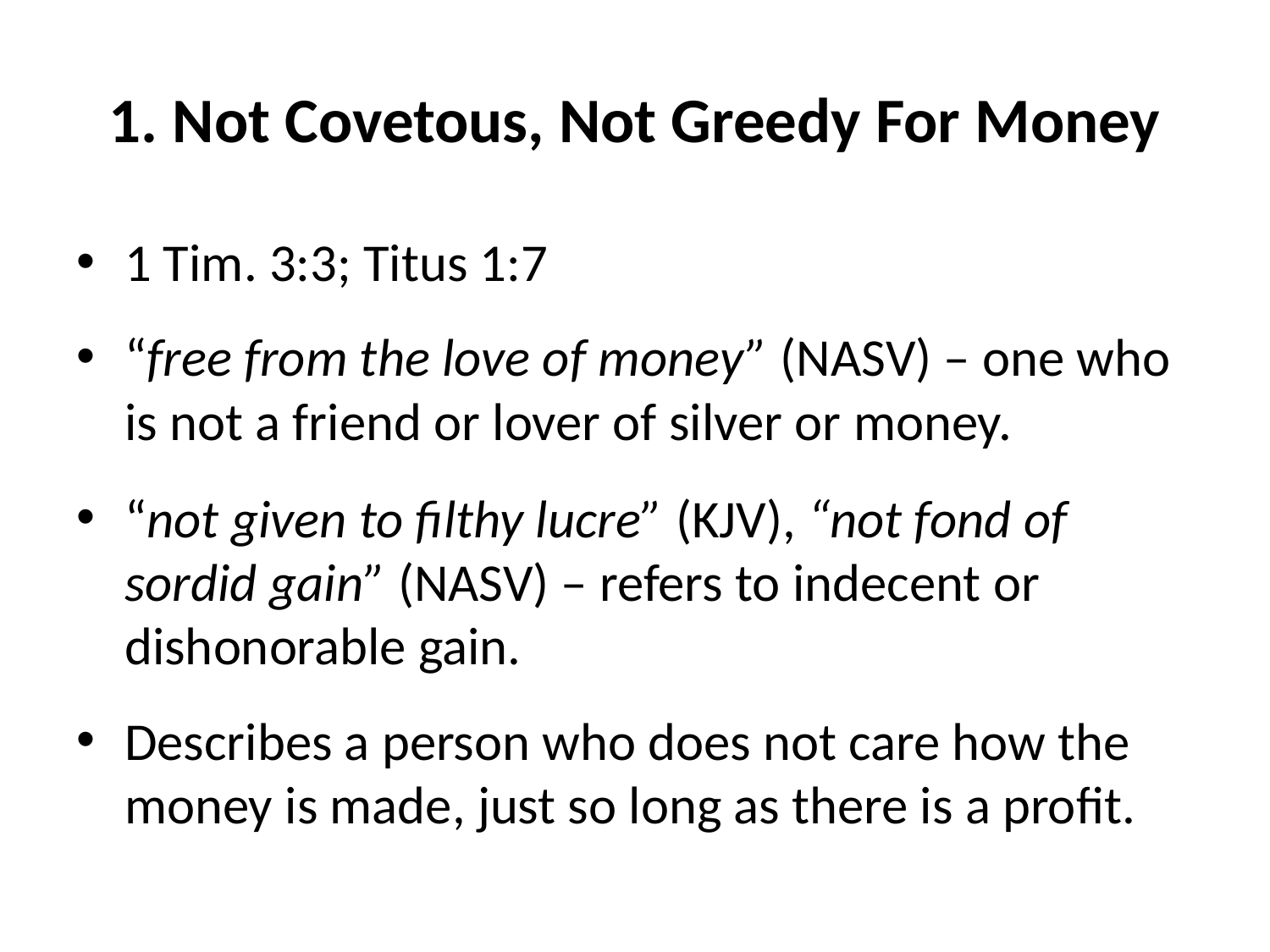

# 1. Not Covetous, Not Greedy For Money
1 Tim. 3:3; Titus 1:7

“free from the love of money” (NASV) – one who is not a friend or lover of silver or money.

“not given to filthy lucre” (KJV), “not fond of sordid gain” (NASV) – refers to indecent or dishonorable gain.

Describes a person who does not care how the money is made, just so long as there is a profit.